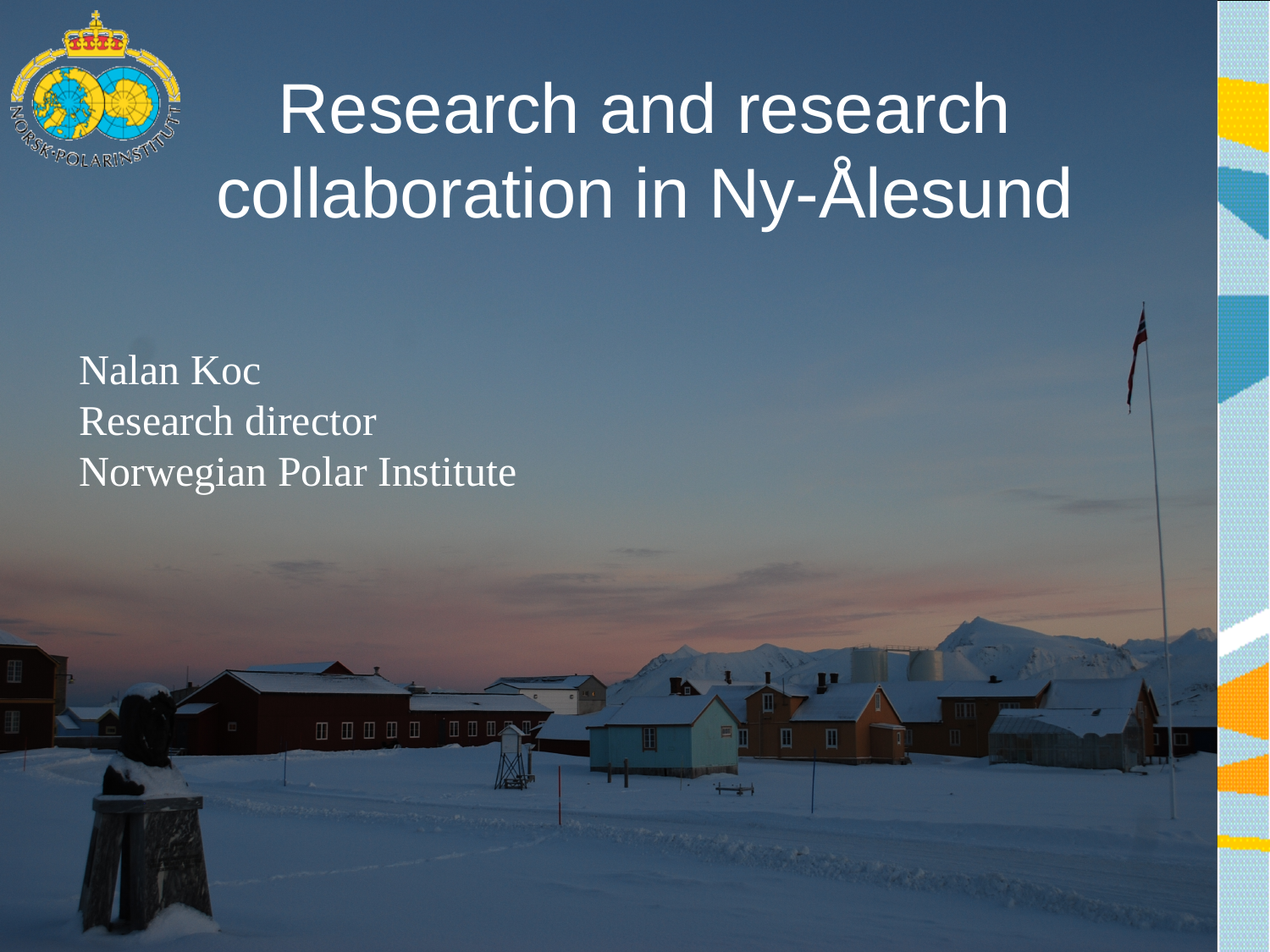

Research and research collaboration in Ny-Ålesund
Nalan Koc
Research director
Norwegian Polar Institute